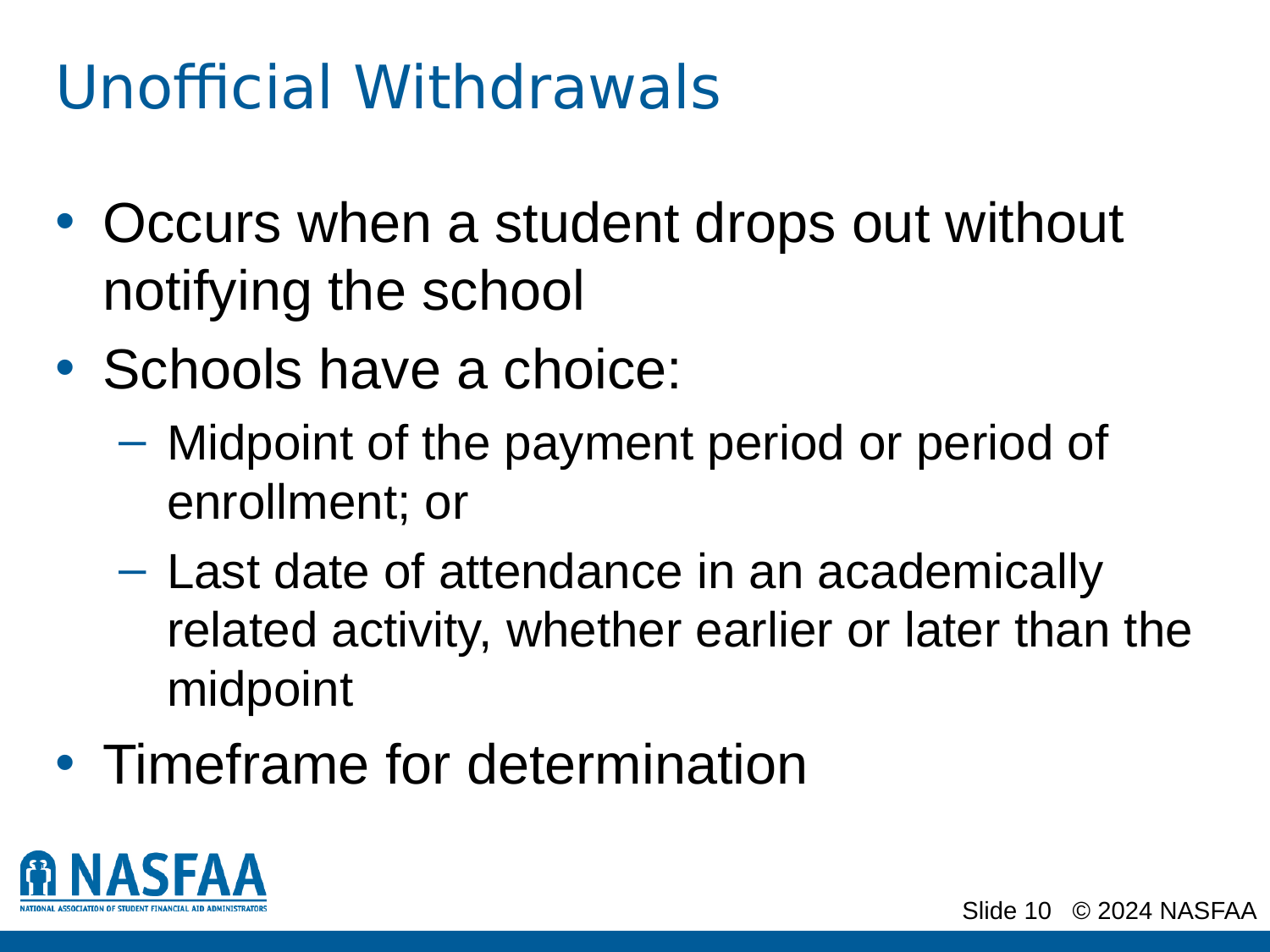

# Unofficial Withdrawals
Occurs when a student drops out without notifying the school
Schools have a choice:
Midpoint of the payment period or period of enrollment; or
Last date of attendance in an academically related activity, whether earlier or later than the midpoint
Timeframe for determination